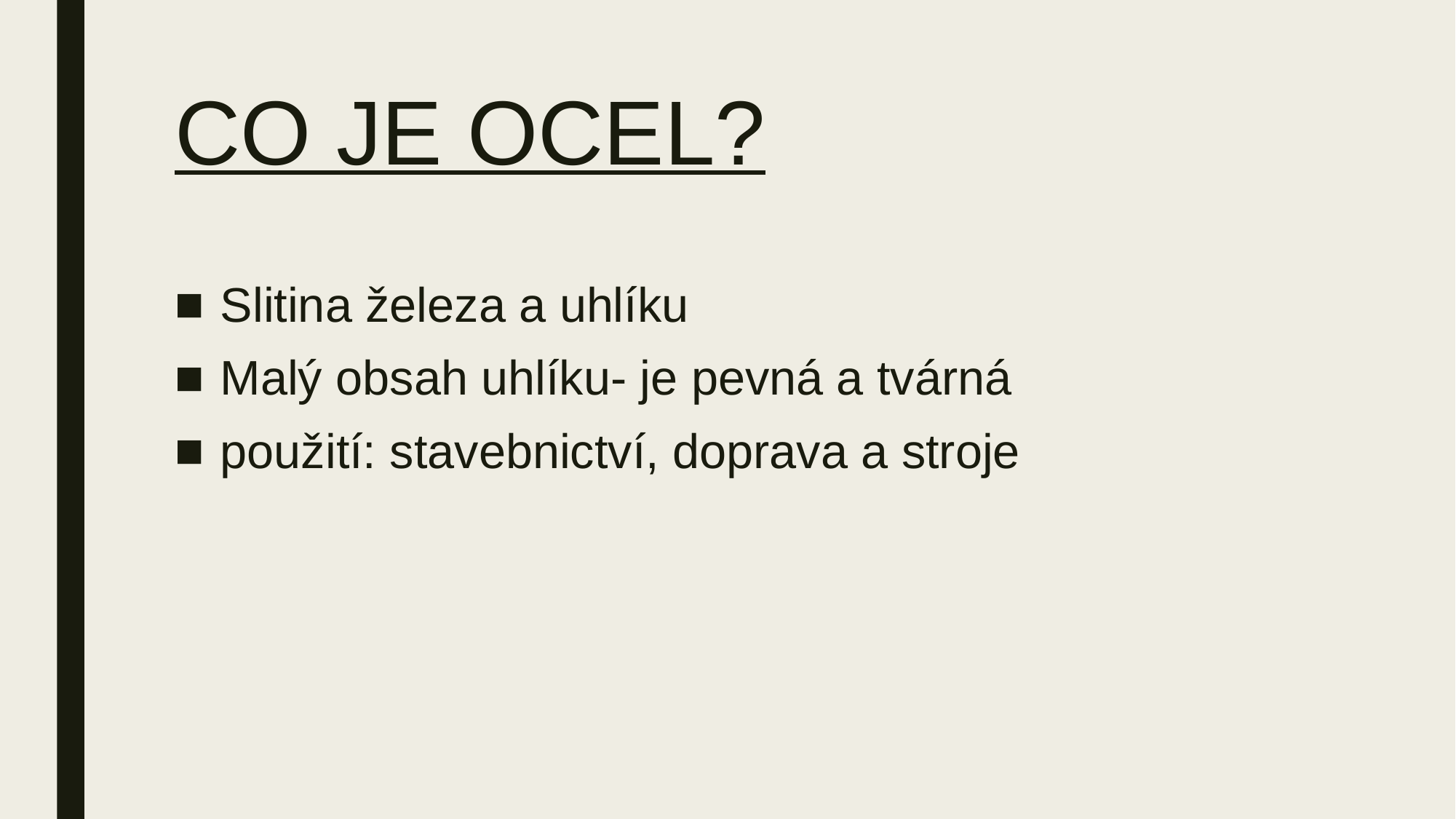

# CO JE OCEL?
Slitina železa a uhlíku
Malý obsah uhlíku- je pevná a tvárná
použití: stavebnictví, doprava a stroje